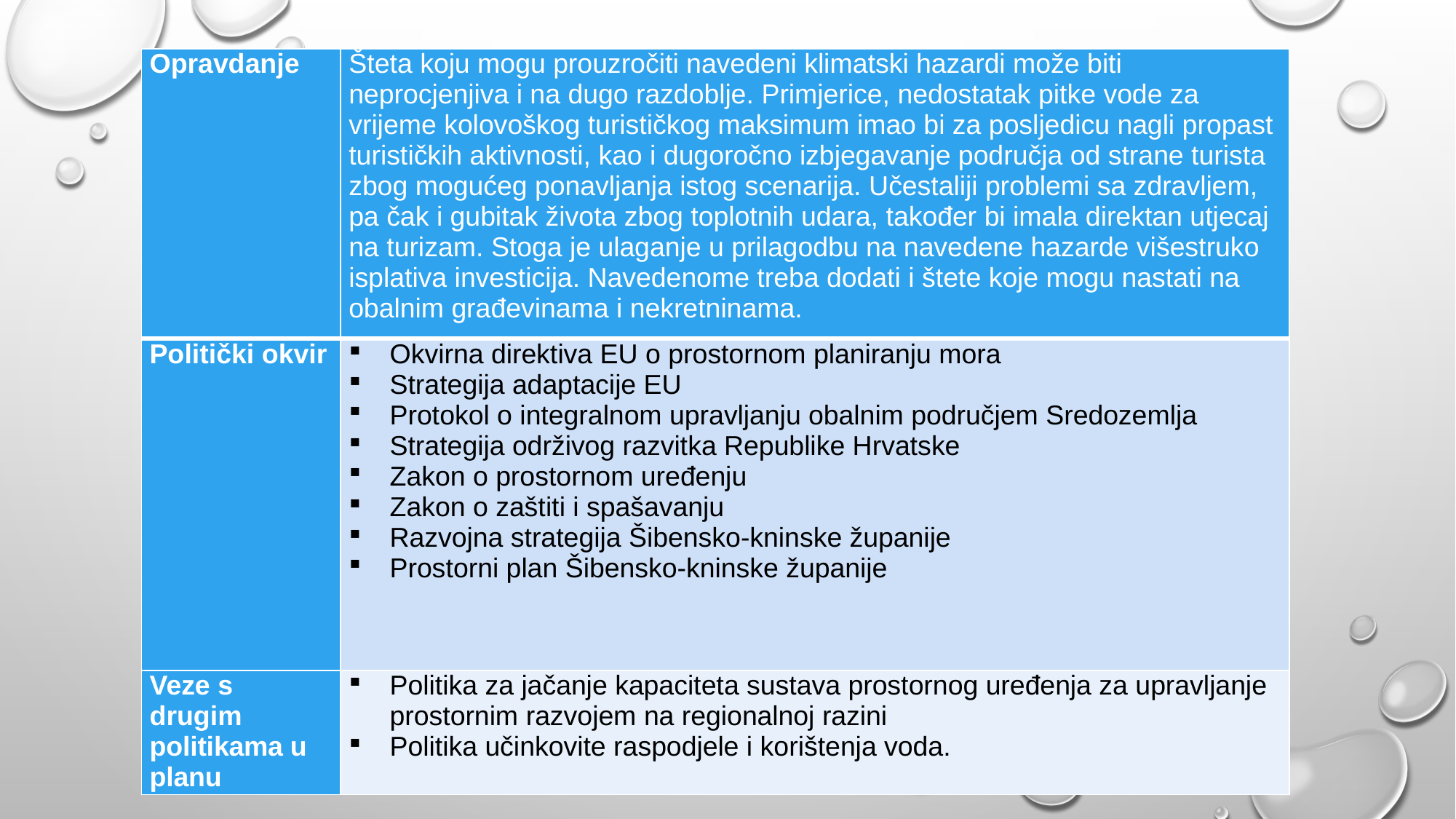

| Opravdanje | Šteta koju mogu prouzročiti navedeni klimatski hazardi može biti neprocjenjiva i na dugo razdoblje. Primjerice, nedostatak pitke vode za vrijeme kolovoškog turističkog maksimum imao bi za posljedicu nagli propast turističkih aktivnosti, kao i dugoročno izbjegavanje područja od strane turista zbog mogućeg ponavljanja istog scenarija. Učestaliji problemi sa zdravljem, pa čak i gubitak života zbog toplotnih udara, također bi imala direktan utjecaj na turizam. Stoga je ulaganje u prilagodbu na navedene hazarde višestruko isplativa investicija. Navedenome treba dodati i štete koje mogu nastati na obalnim građevinama i nekretninama. |
| --- | --- |
| Politički okvir | Okvirna direktiva EU o prostornom planiranju mora Strategija adaptacije EU Protokol o integralnom upravljanju obalnim područjem Sredozemlja Strategija održivog razvitka Republike Hrvatske Zakon o prostornom uređenju Zakon o zaštiti i spašavanju Razvojna strategija Šibensko-kninske županije Prostorni plan Šibensko-kninske županije |
| Veze s drugim politikama u planu | Politika za jačanje kapaciteta sustava prostornog uređenja za upravljanje prostornim razvojem na regionalnoj razini Politika učinkovite raspodjele i korištenja voda. |
#